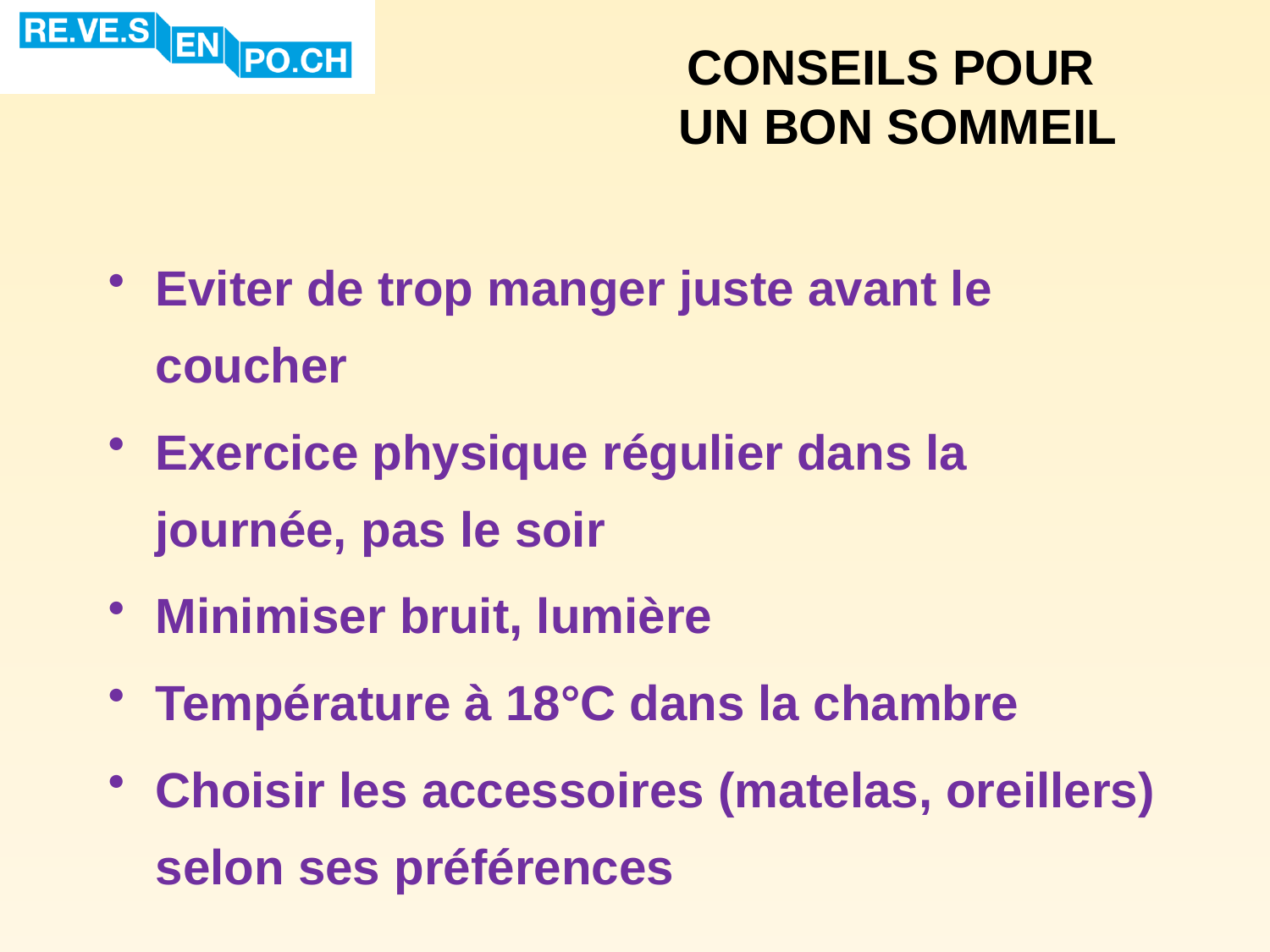

CONSEILS POUR
UN BON SOMMEIL
Eviter de trop manger juste avant le coucher
Exercice physique régulier dans la journée, pas le soir
Minimiser bruit, lumière
Température à 18°C dans la chambre
Choisir les accessoires (matelas, oreillers) selon ses préférences